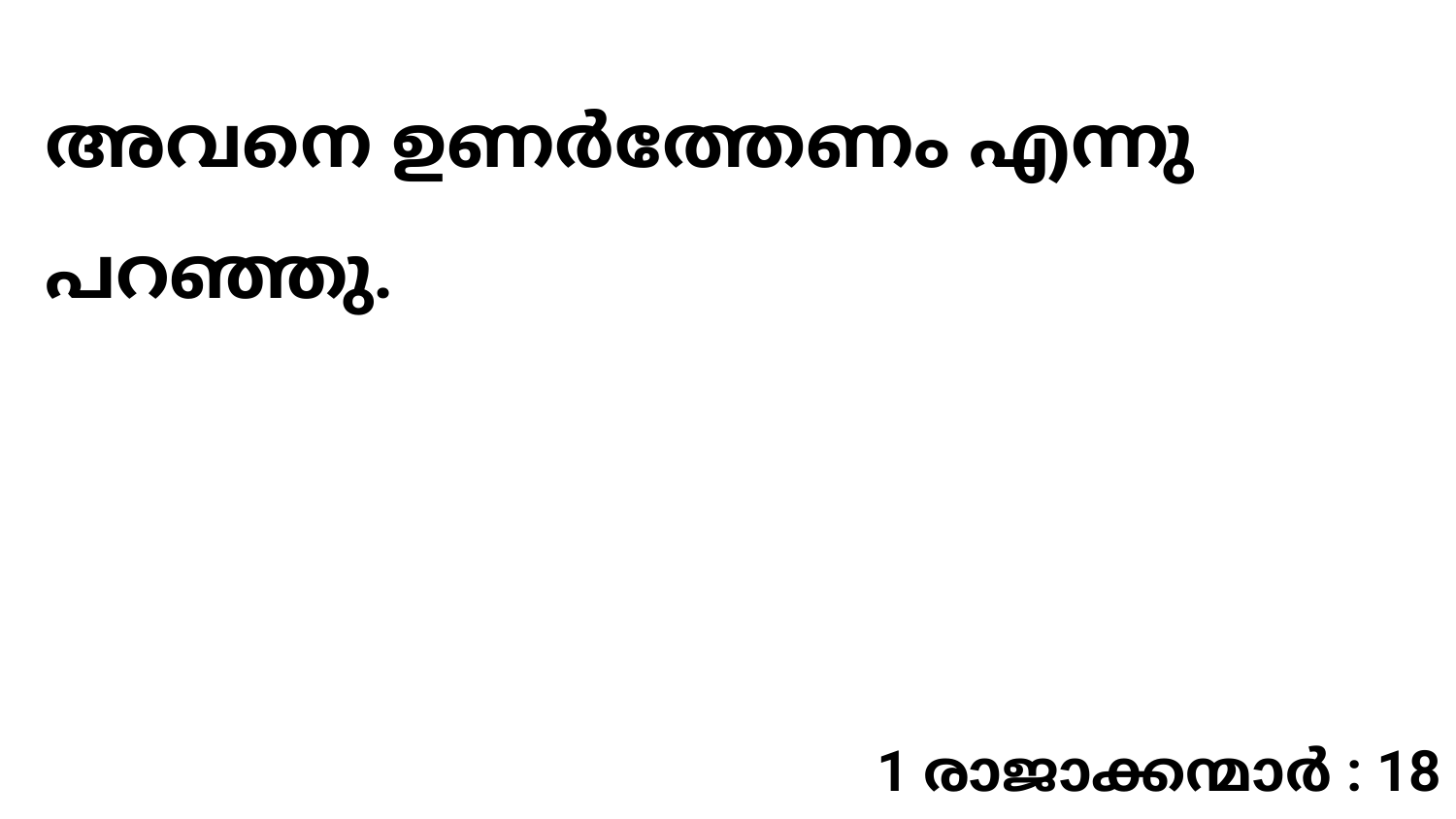

അവനെ ഉണർത്തേണം എന്നു പറഞ്ഞു.
1 രാജാക്കന്മാർ : 18